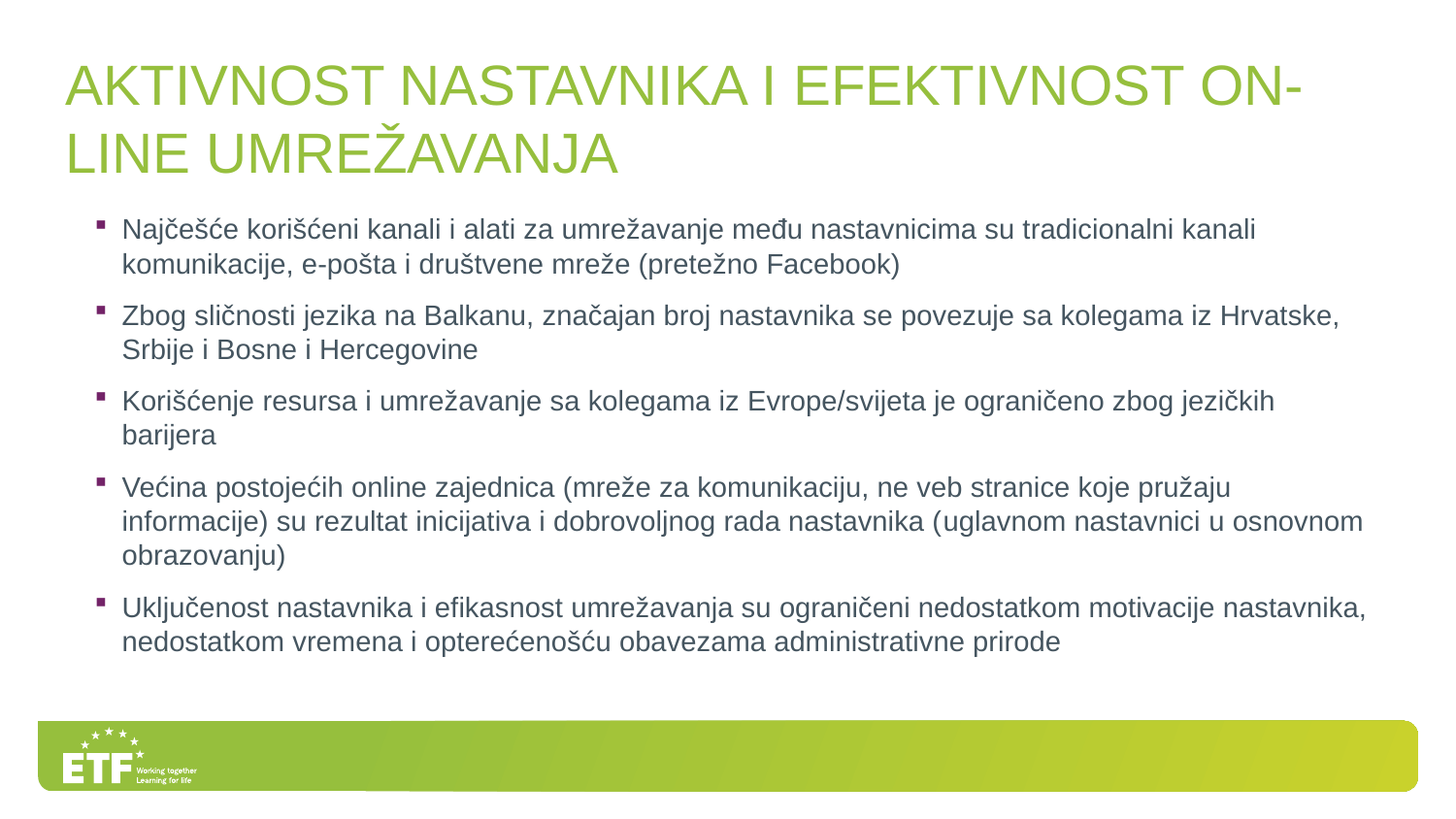

# Aktivnost nastavnika i efektivnost on-line umrežavanja
Najčešće korišćeni kanali i alati za umrežavanje među nastavnicima su tradicionalni kanali komunikacije, e-pošta i društvene mreže (pretežno Facebook)
Zbog sličnosti jezika na Balkanu, značajan broj nastavnika se povezuje sa kolegama iz Hrvatske, Srbije i Bosne i Hercegovine
Korišćenje resursa i umrežavanje sa kolegama iz Evrope/svijeta je ograničeno zbog jezičkih barijera
Većina postojećih online zajednica (mreže za komunikaciju, ne veb stranice koje pružaju informacije) su rezultat inicijativa i dobrovoljnog rada nastavnika (uglavnom nastavnici u osnovnom obrazovanju)
Uključenost nastavnika i efikasnost umrežavanja su ograničeni nedostatkom motivacije nastavnika, nedostatkom vremena i opterećenošću obavezama administrativne prirode